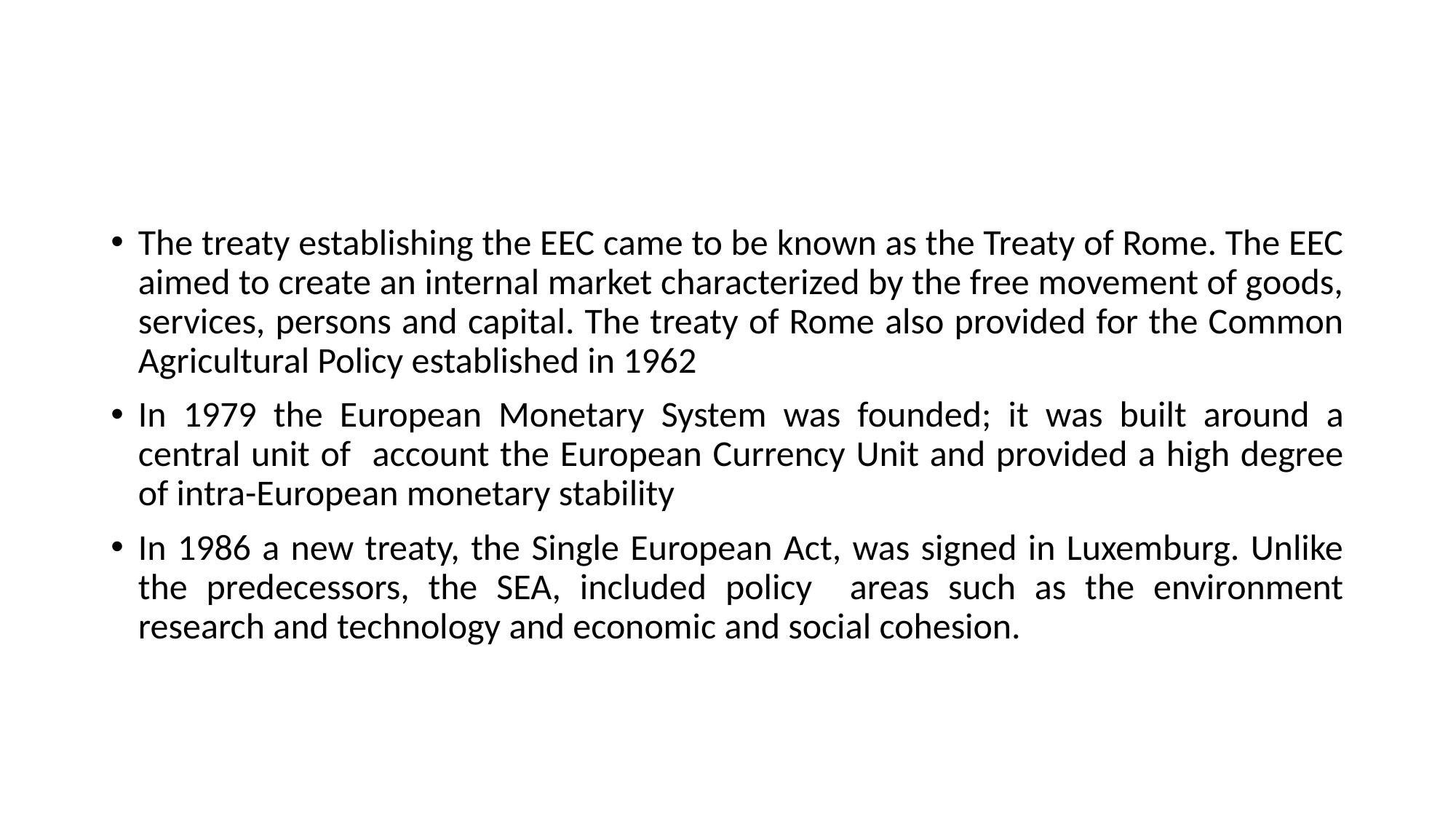

#
The treaty establishing the EEC came to be known as the Treaty of Rome. The EEC aimed to create an internal market characterized by the free movement of goods, services, persons and capital. The treaty of Rome also provided for the Common Agricultural Policy established in 1962
In 1979 the European Monetary System was founded; it was built around a central unit of  account the European Currency Unit and provided a high degree of intra-European monetary stability
In 1986 a new treaty, the Single European Act, was signed in Luxemburg. Unlike the predecessors, the SEA, included policy  areas such as the environment research and technology and economic and social cohesion.